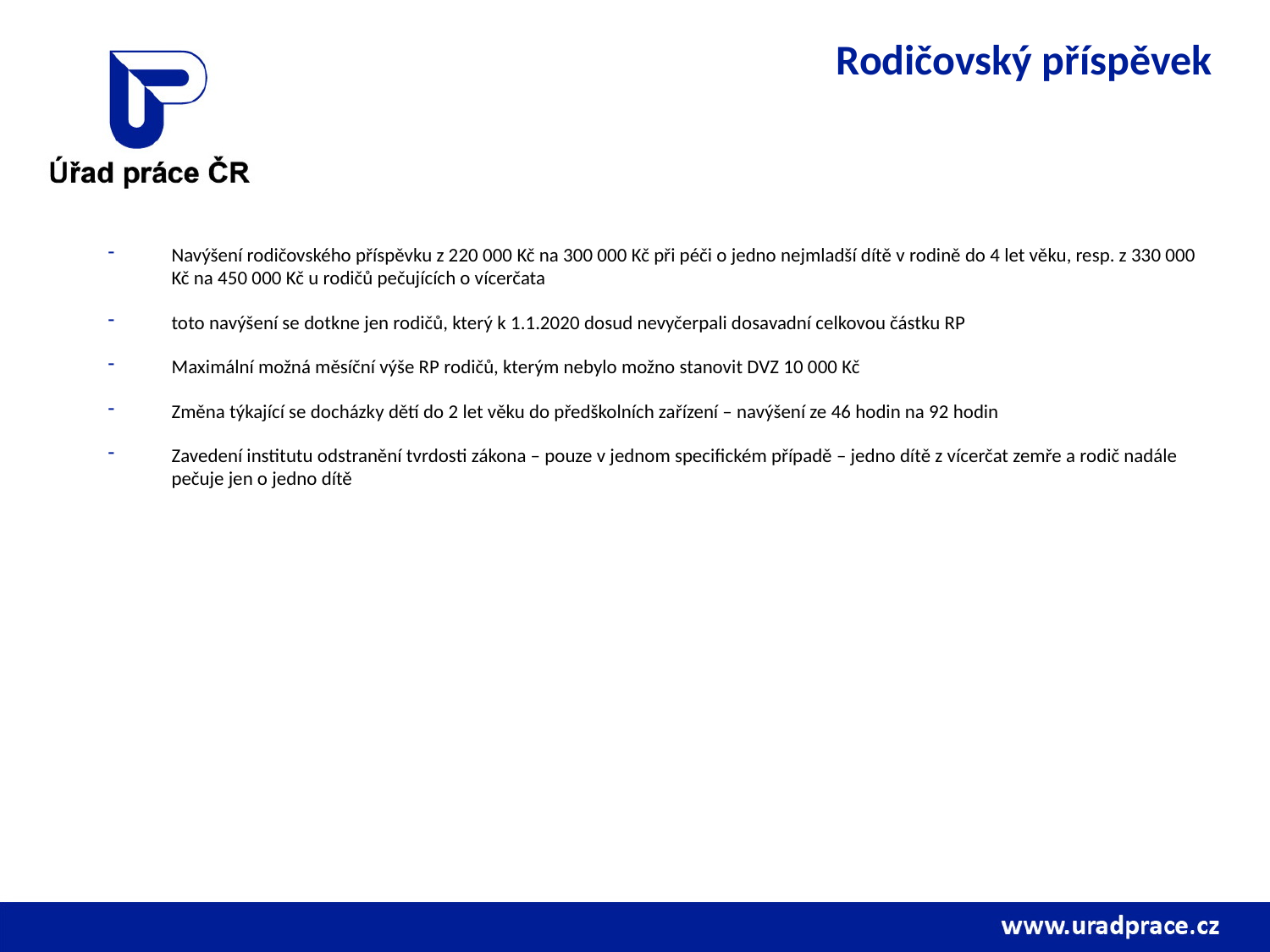

# Rodičovský příspěvek
Navýšení rodičovského příspěvku z 220 000 Kč na 300 000 Kč při péči o jedno nejmladší dítě v rodině do 4 let věku, resp. z 330 000 Kč na 450 000 Kč u rodičů pečujících o vícerčata
toto navýšení se dotkne jen rodičů, který k 1.1.2020 dosud nevyčerpali dosavadní celkovou částku RP
Maximální možná měsíční výše RP rodičů, kterým nebylo možno stanovit DVZ 10 000 Kč
Změna týkající se docházky dětí do 2 let věku do předškolních zařízení – navýšení ze 46 hodin na 92 hodin
Zavedení institutu odstranění tvrdosti zákona – pouze v jednom specifickém případě – jedno dítě z vícerčat zemře a rodič nadále pečuje jen o jedno dítě